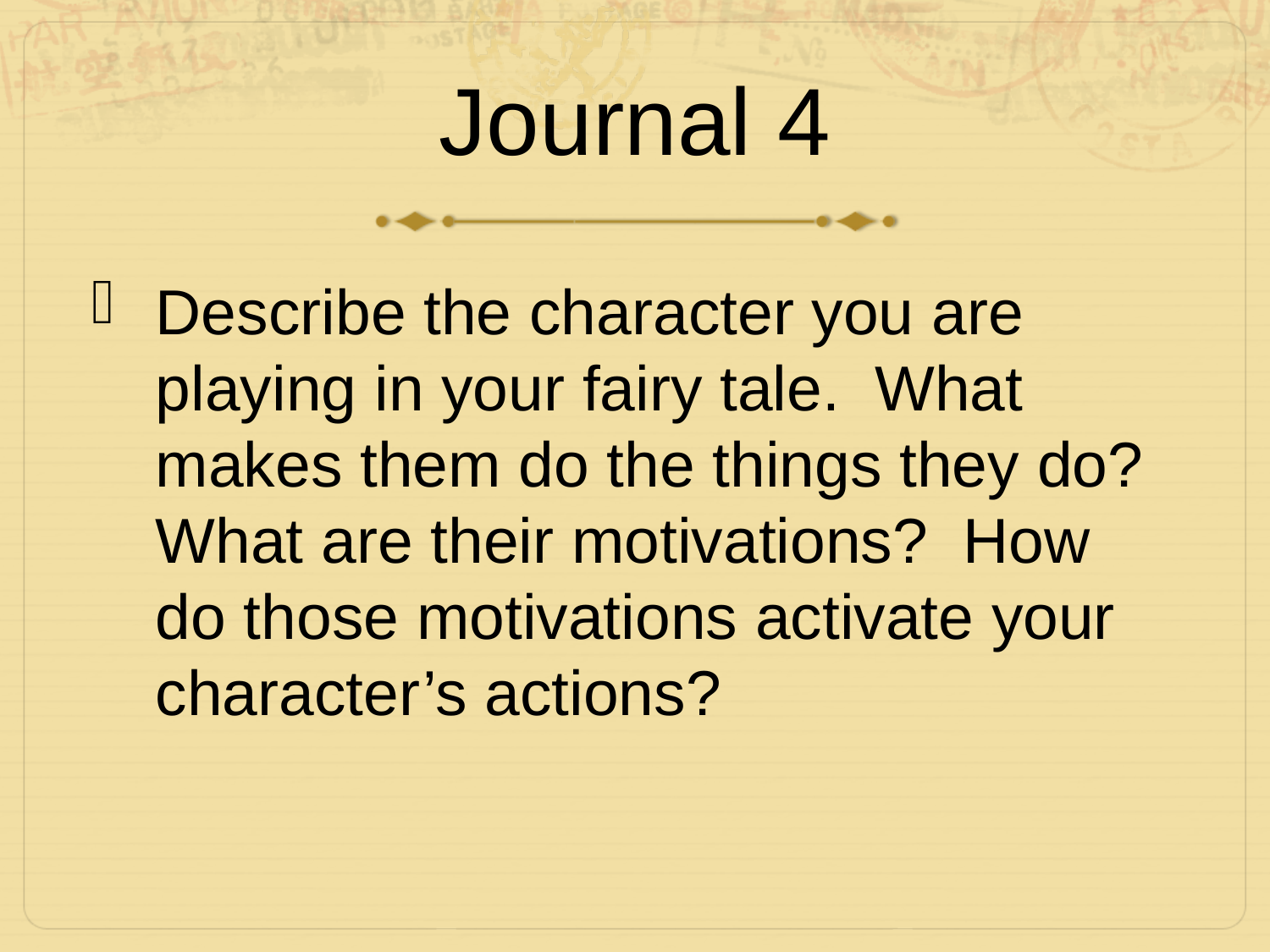

# Journal 4
Describe the character you are playing in your fairy tale.  What makes them do the things they do?  What are their motivations?  How do those motivations activate your character’s actions?